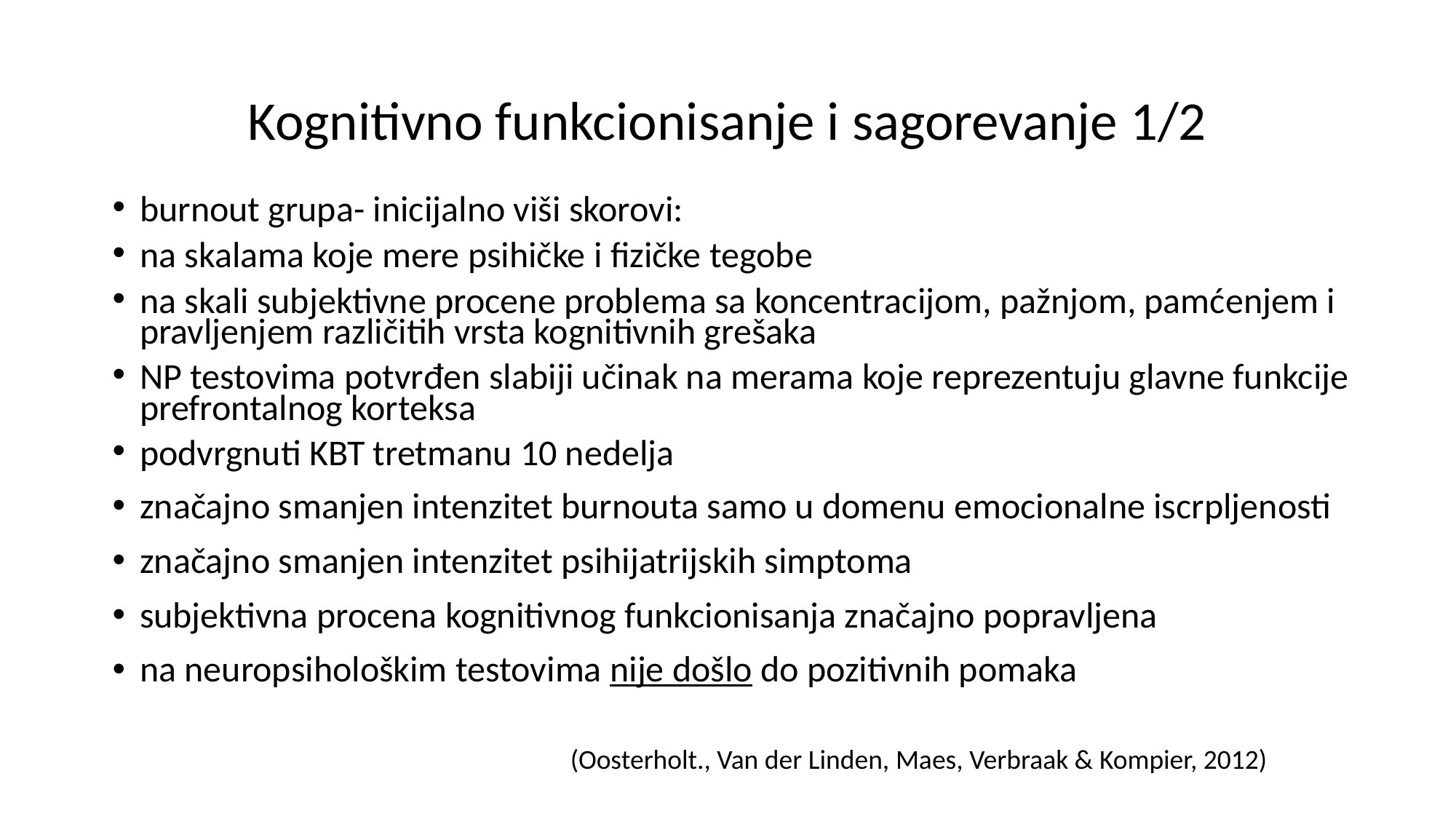

# Kognitivno funkcionisanje i sagorevanje 1/2
burnout grupa- inicijalno viši skorovi:
na skalama koje mere psihičke i fizičke tegobe
na skali subjektivne procene problema sa koncentracijom, pažnjom, pamćenjem i pravljenjem različitih vrsta kognitivnih grešaka
NP testovima potvrđen slabiji učinak na merama koje reprezentuju glavne funkcije prefrontalnog korteksa
podvrgnuti KBT tretmanu 10 nedelja
značajno smanjen intenzitet burnouta samo u domenu emocionalne iscrpljenosti
značajno smanjen intenzitet psihijatrijskih simptoma
subjektivna procena kognitivnog funkcionisanja značajno popravljena
na neuropsihološkim testovima nije došlo do pozitivnih pomaka

                                                                          (Oosterholt., Van der Linden, Maes, Verbraak & Kompier, 2012)